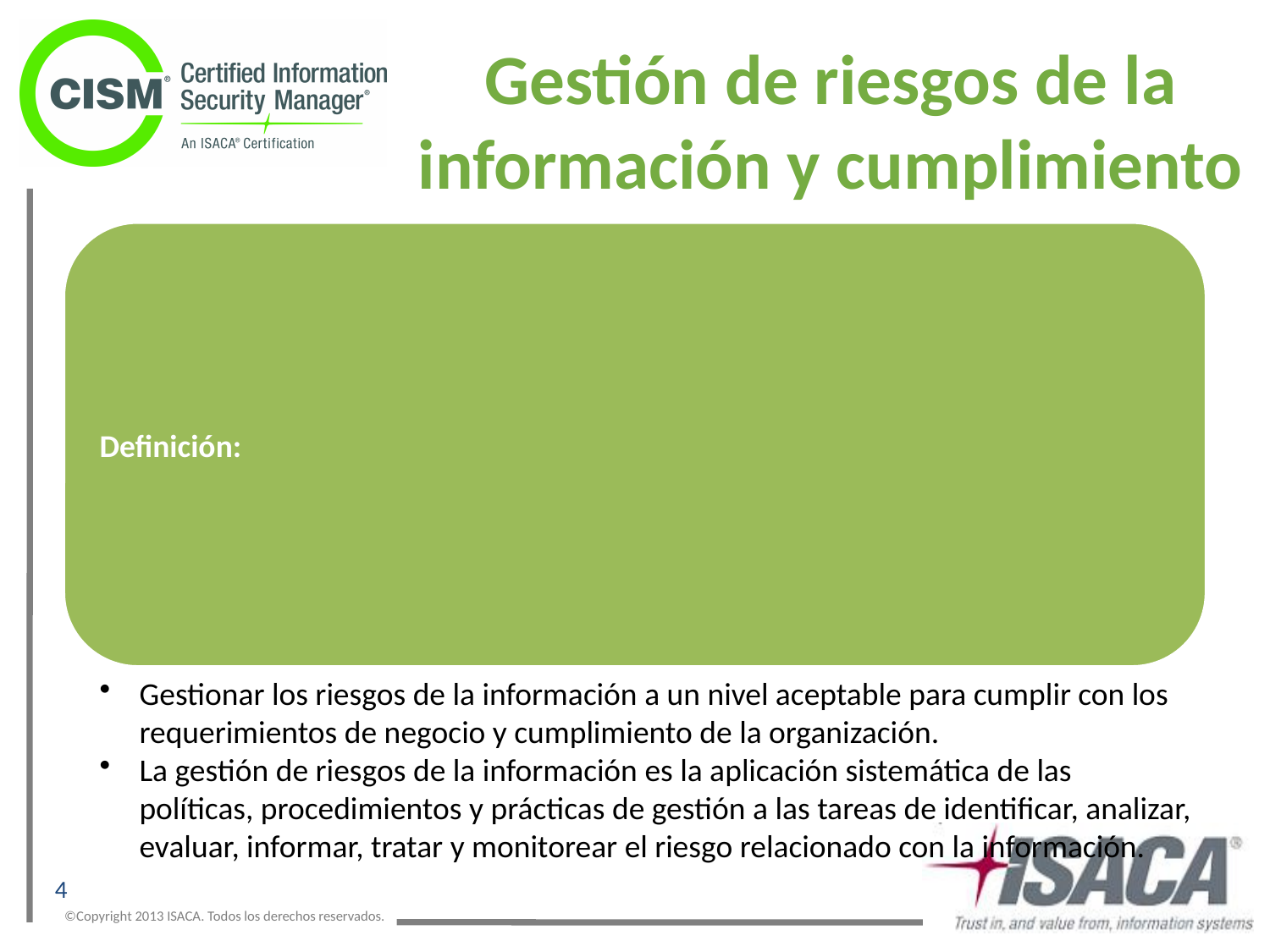

# Gestión de riesgos de la información y cumplimiento
Definición:
Gestionar los riesgos de la información a un nivel aceptable para cumplir con los requerimientos de negocio y cumplimiento de la organización.
La gestión de riesgos de la información es la aplicación sistemática de las políticas, procedimientos y prácticas de gestión a las tareas de identificar, analizar, evaluar, informar, tratar y monitorear el riesgo relacionado con la información.
4